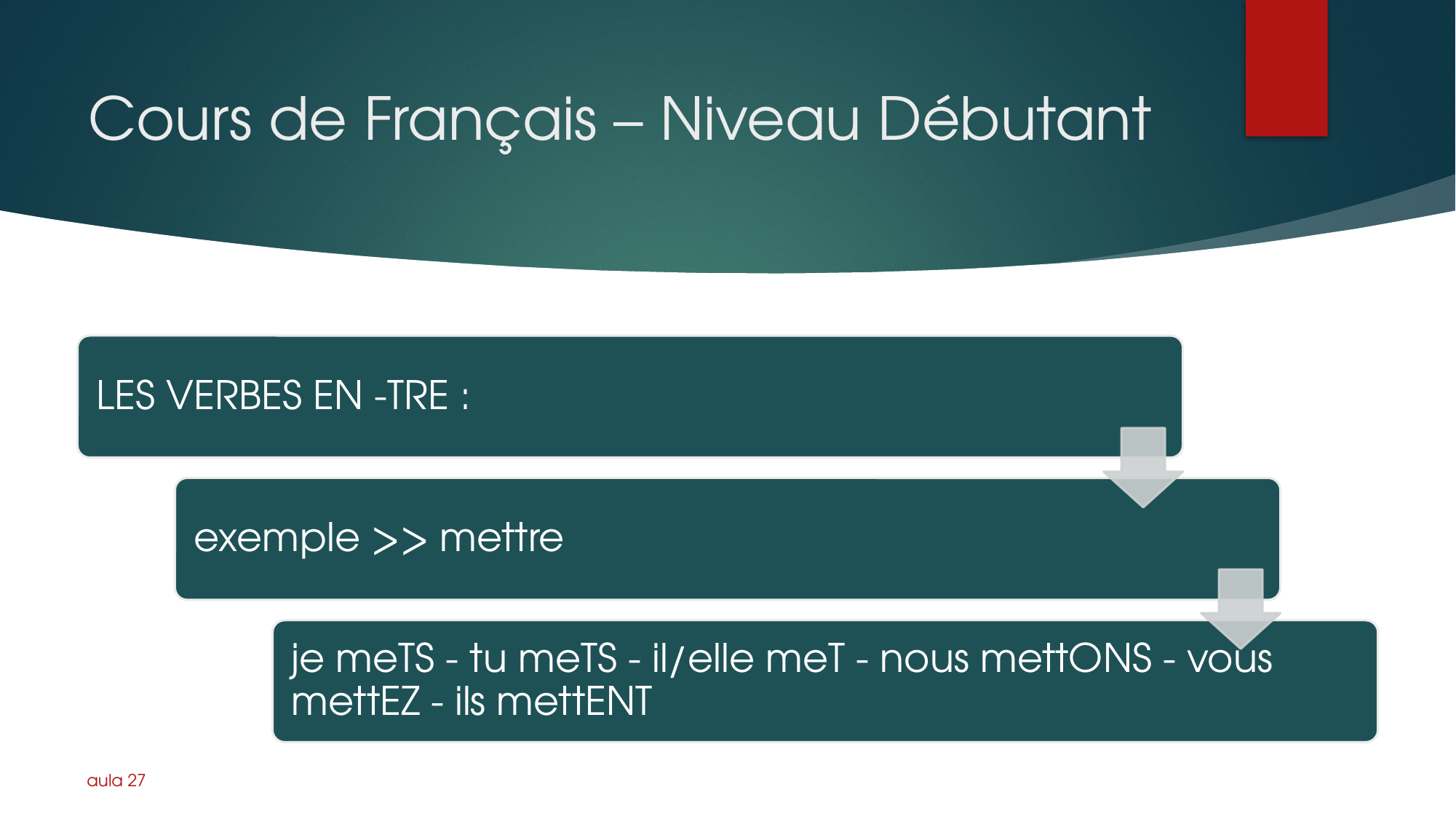

# Cours de Français – Niveau Débutant

LES VERBES EN -TRE :
exemple >> mettre
je meTS - tu meTS - il/elle meT - nous mettONS - vous mettEZ - ils mettENT

aula 27